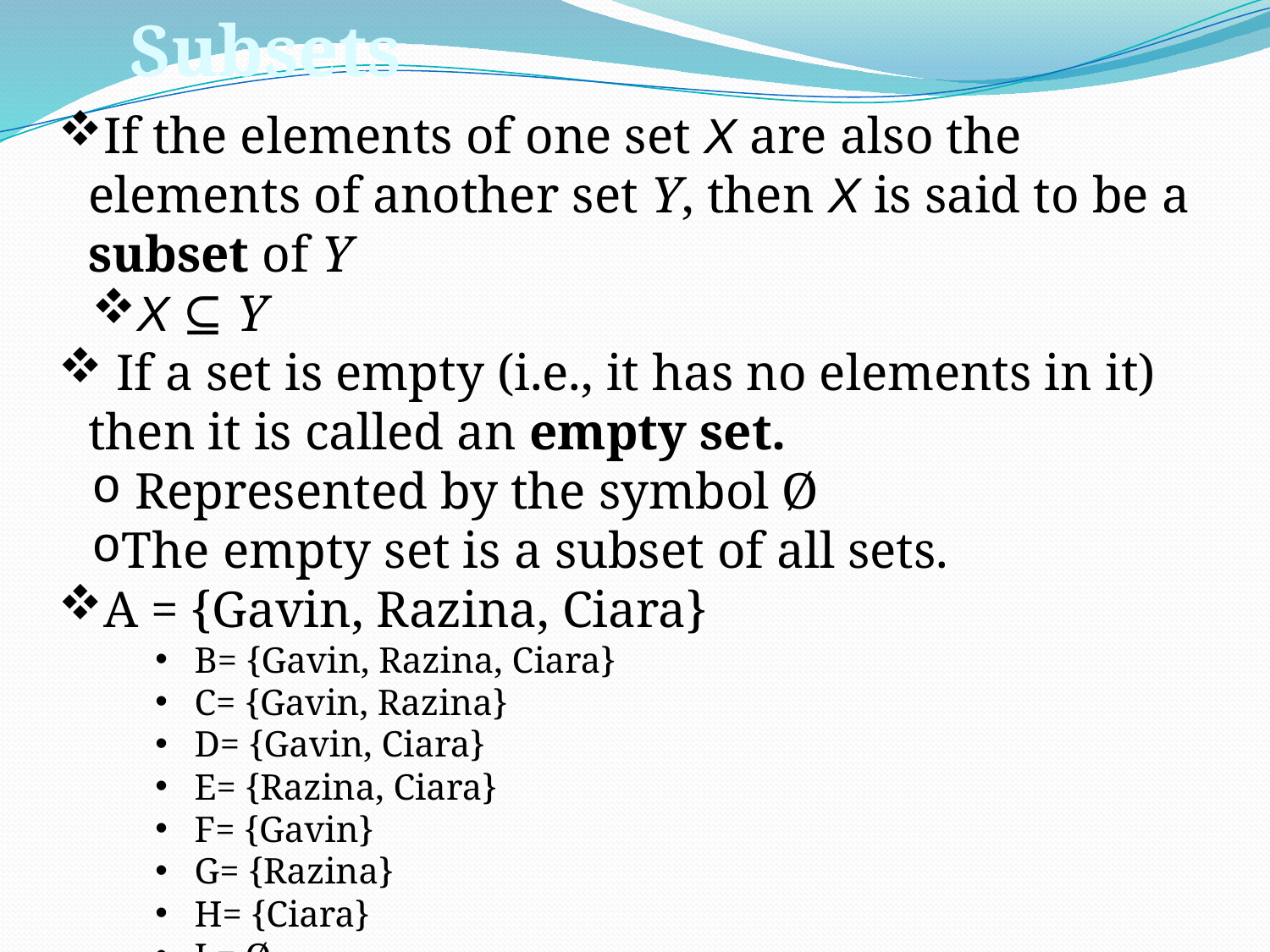

Subsets
If the elements of one set X are also the elements of another set Y, then X is said to be a subset of Y
X ⊆ Y
 If a set is empty (i.e., it has no elements in it) then it is called an empty set.
 Represented by the symbol Ø
The empty set is a subset of all sets.
A = {Gavin, Razina, Ciara}
 B= {Gavin, Razina, Ciara}
 C= {Gavin, Razina}
 D= {Gavin, Ciara}
 E= {Razina, Ciara}
 F= {Gavin}
 G= {Razina}
 H= {Ciara}
 I = Ø